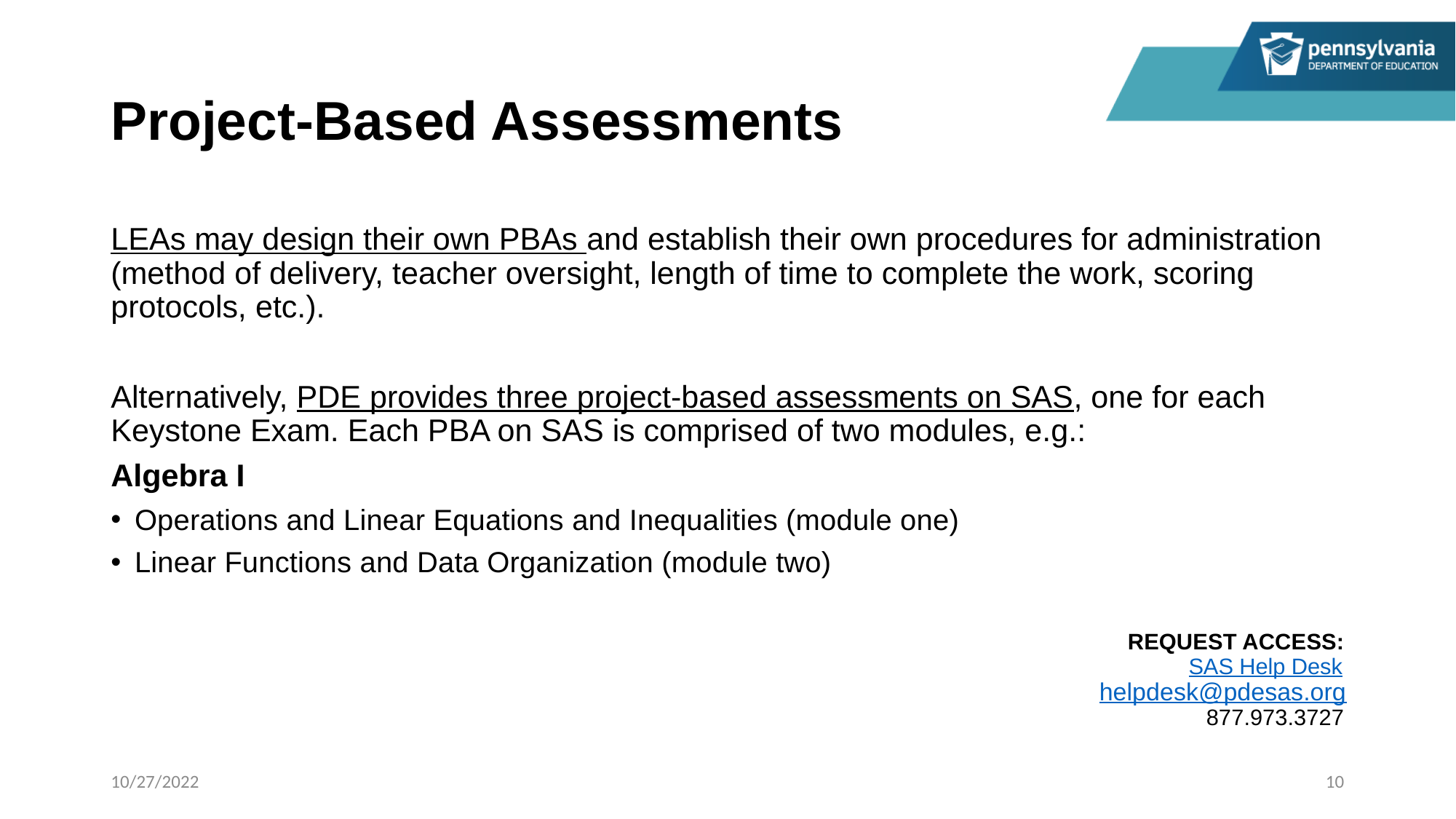

# Project-Based Assessments
LEAs may design their own PBAs and establish their own procedures for administration (method of delivery, teacher oversight, length of time to complete the work, scoring protocols, etc.).

Alternatively, PDE provides three project-based assessments on SAS, one for each Keystone Exam. Each PBA on SAS is comprised of two modules, e.g.:
Algebra I
Operations and Linear Equations and Inequalities (module one)
Linear Functions and Data Organization (module two)

REQUEST ACCESS:
SAS Help Desk
helpdesk@pdesas.org
877.973.3727
10/27/2022
10